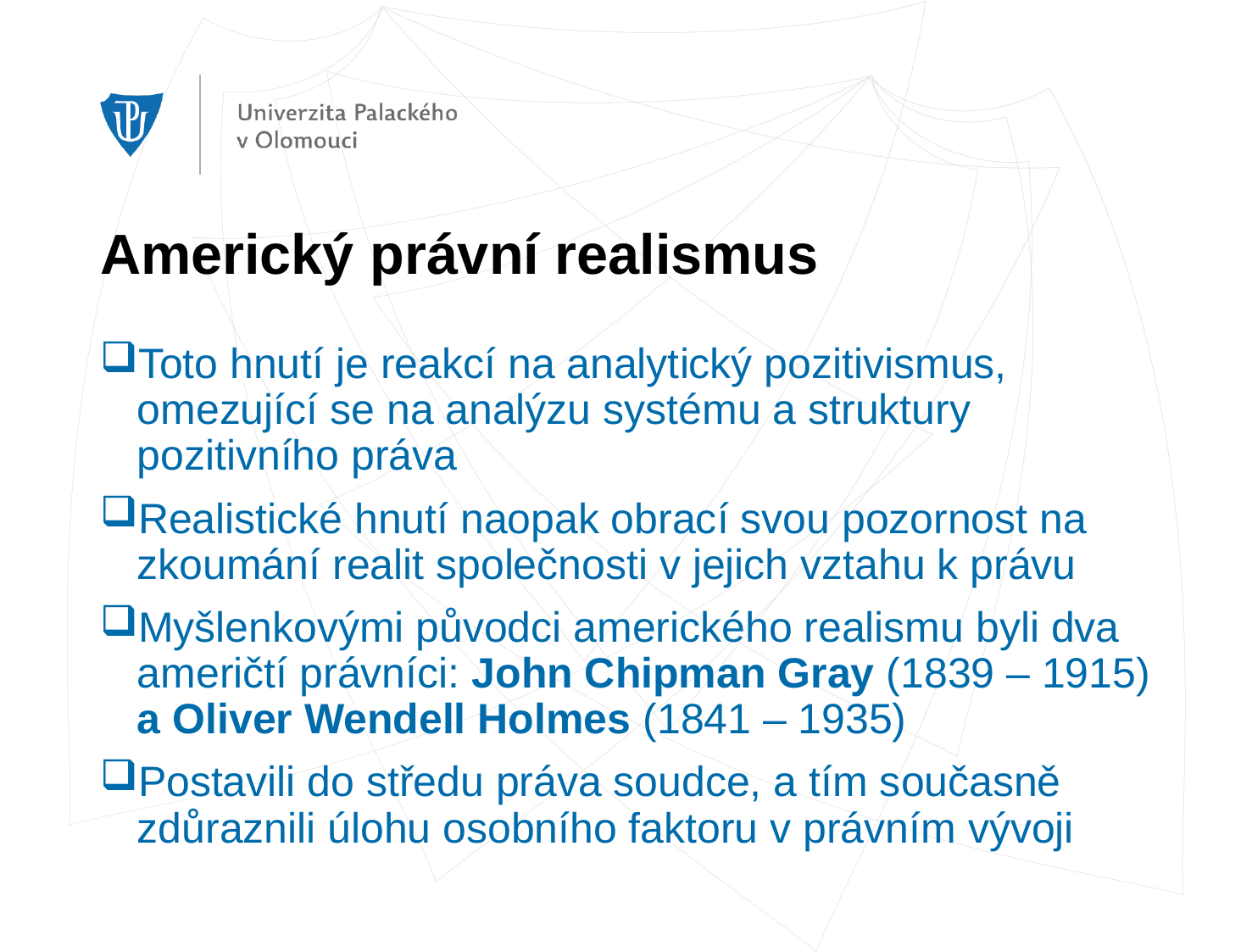

# Americký právní realismus
Toto hnutí je reakcí na analytický pozitivismus, omezující se na analýzu systému a struktury pozitivního práva
Realistické hnutí naopak obrací svou pozornost na zkoumání realit společnosti v jejich vztahu k právu
Myšlenkovými původci amerického realismu byli dva američtí právníci: John Chipman Gray (1839 – 1915) a Oliver Wendell Holmes (1841 – 1935)
Postavili do středu práva soudce, a tím současně zdůraznili úlohu osobního faktoru v právním vývoji